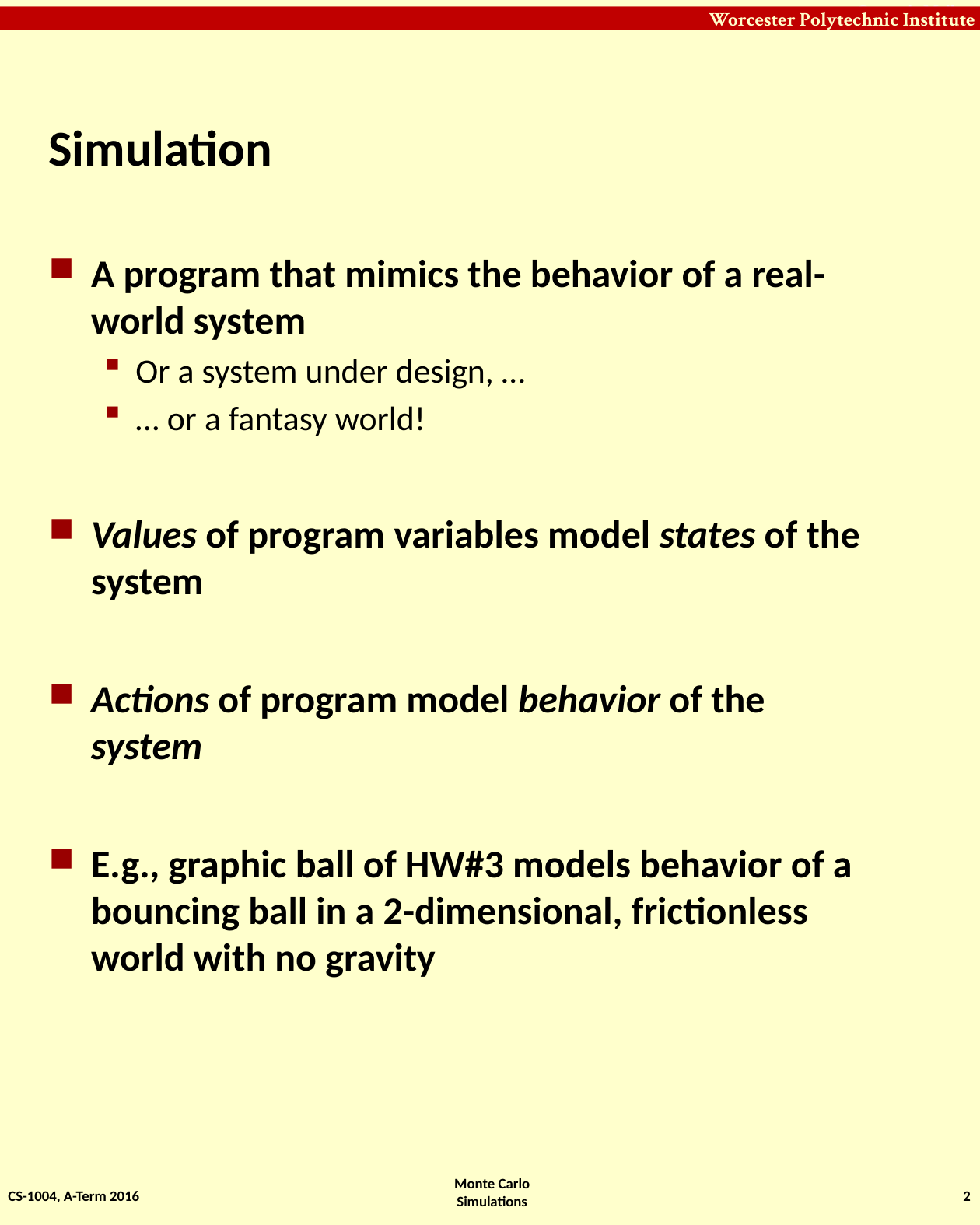

# Simulation
A program that mimics the behavior of a real-world system
Or a system under design, …
… or a fantasy world!

Values of program variables model states of the system

Actions of program model behavior of the system

E.g., graphic ball of HW#3 models behavior of a bouncing ball in a 2-dimensional, frictionless world with no gravity
CS-1004, A-Term 2016
2
Monte Carlo Simulations